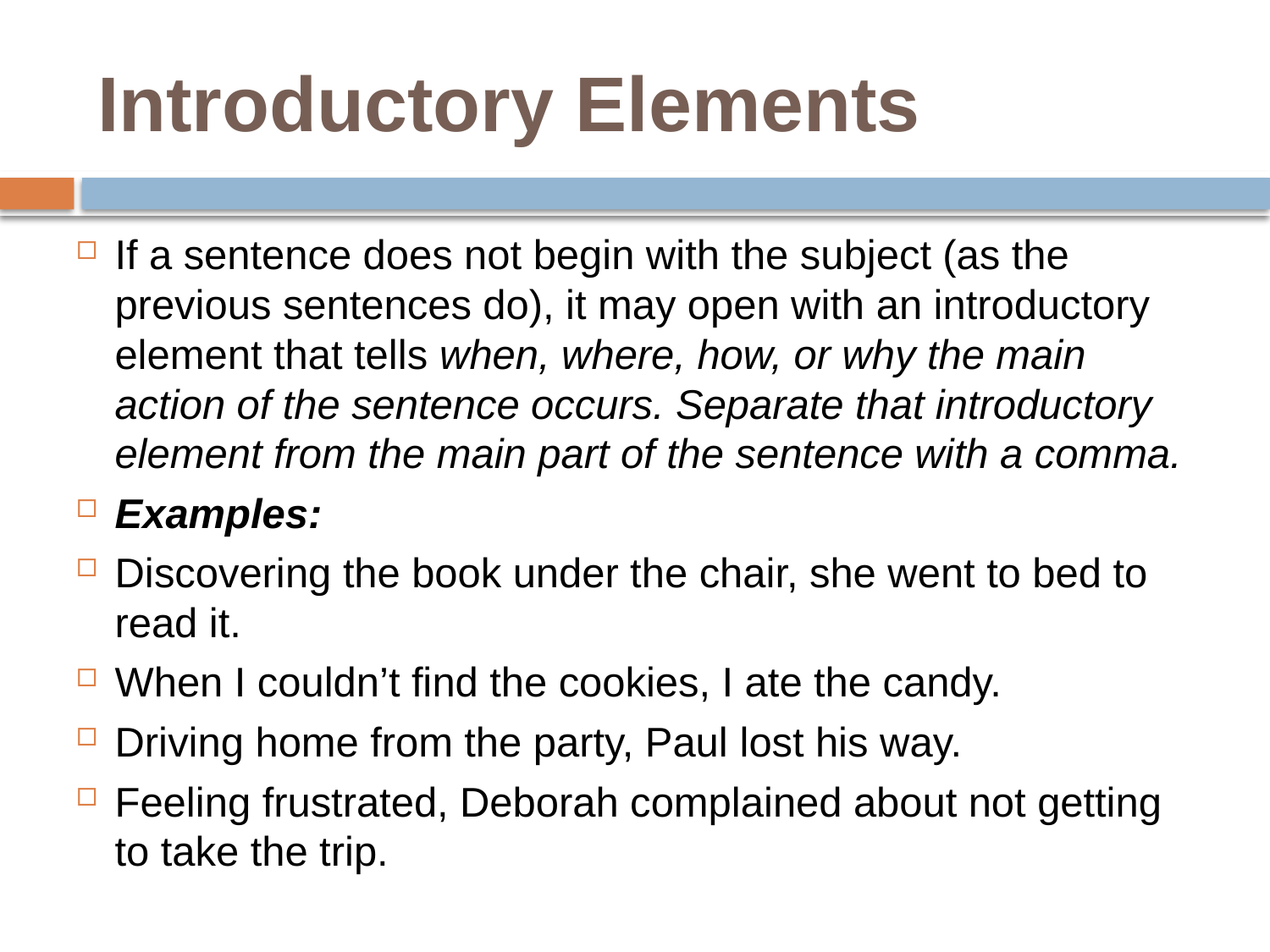

# Introductory Elements
If a sentence does not begin with the subject (as the previous sentences do), it may open with an introductory element that tells when, where, how, or why the main action of the sentence occurs. Separate that introductory element from the main part of the sentence with a comma.
Examples:
Discovering the book under the chair, she went to bed to read it.
When I couldn’t find the cookies, I ate the candy.
Driving home from the party, Paul lost his way.
Feeling frustrated, Deborah complained about not getting to take the trip.